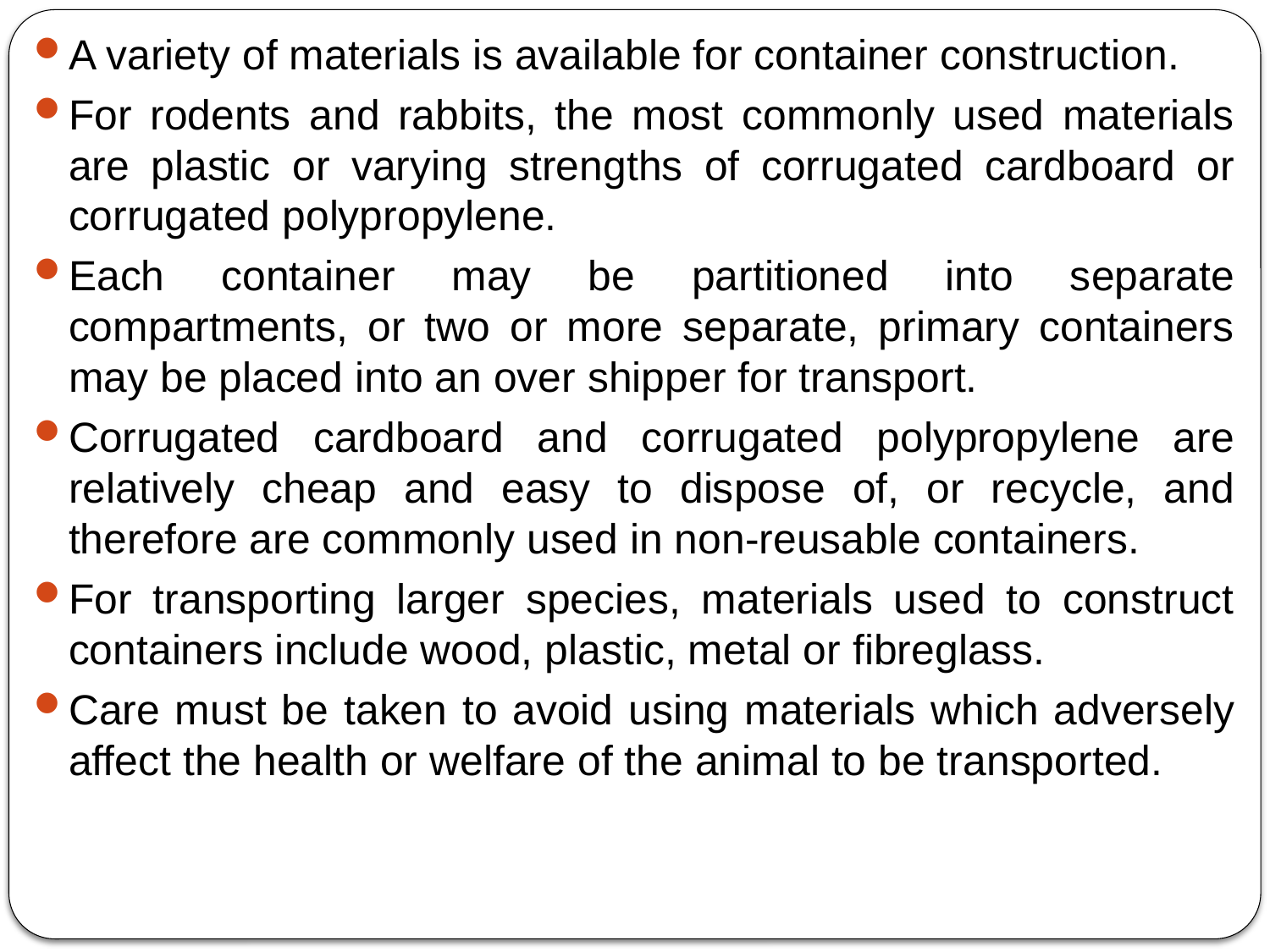

A variety of materials is available for container construction.
For rodents and rabbits, the most commonly used materials are plastic or varying strengths of corrugated cardboard or corrugated polypropylene.
Each container may be partitioned into separate compartments, or two or more separate, primary containers may be placed into an over shipper for transport.
Corrugated cardboard and corrugated polypropylene are relatively cheap and easy to dispose of, or recycle, and therefore are commonly used in non-reusable containers.
For transporting larger species, materials used to construct containers include wood, plastic, metal or fibreglass.
Care must be taken to avoid using materials which adversely affect the health or welfare of the animal to be transported.